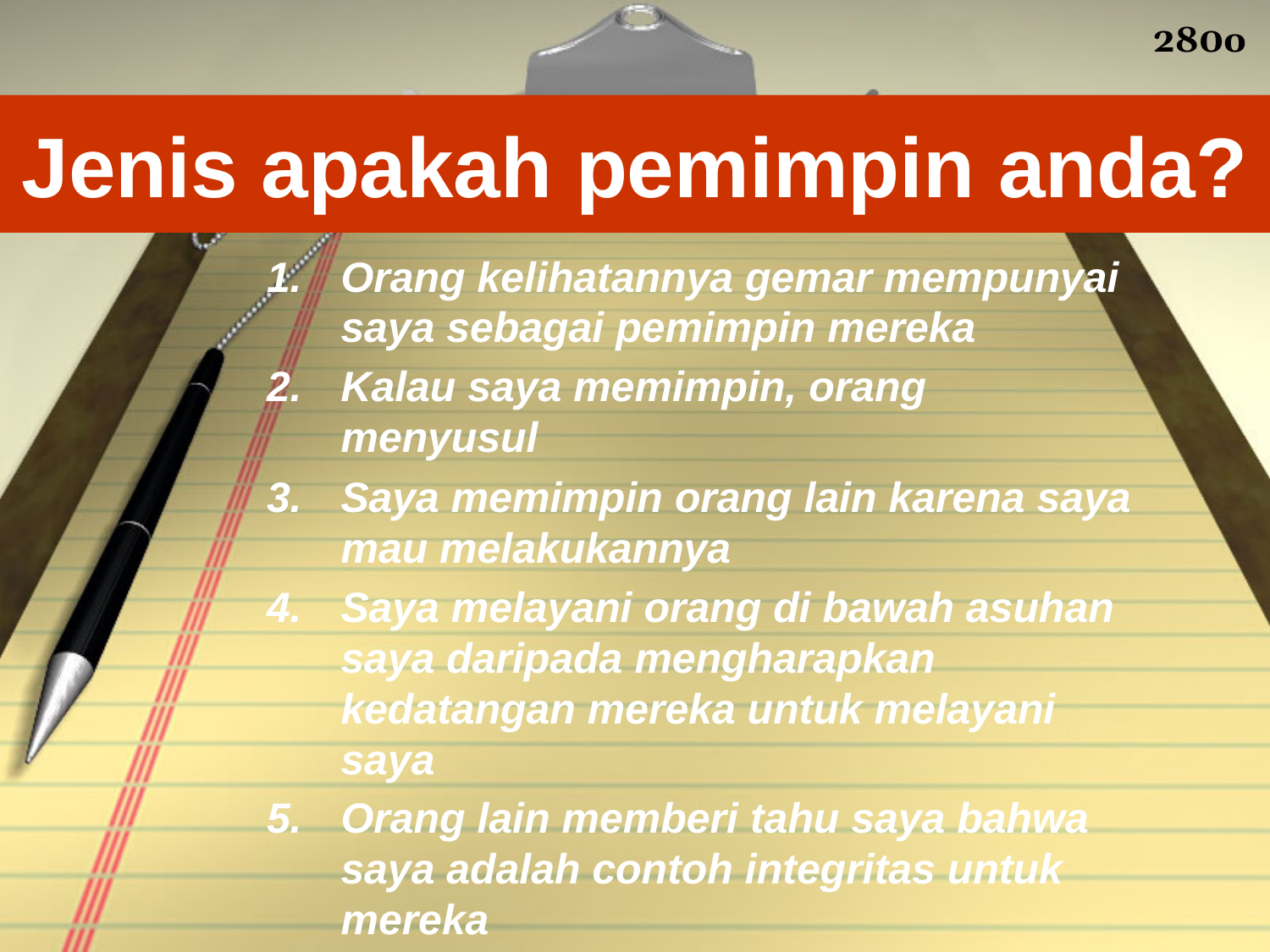

280o
# Jenis apakah pemimpin anda?
Orang kelihatannya gemar mempunyai saya sebagai pemimpin mereka
Kalau saya memimpin, orang  menyusul
Saya memimpin orang lain karena saya mau melakukannya
Saya melayani orang di bawah asuhan saya daripada mengharapkan kedatangan mereka untuk melayani saya
Orang lain memberi tahu saya bahwa saya adalah contoh integritas untuk mereka